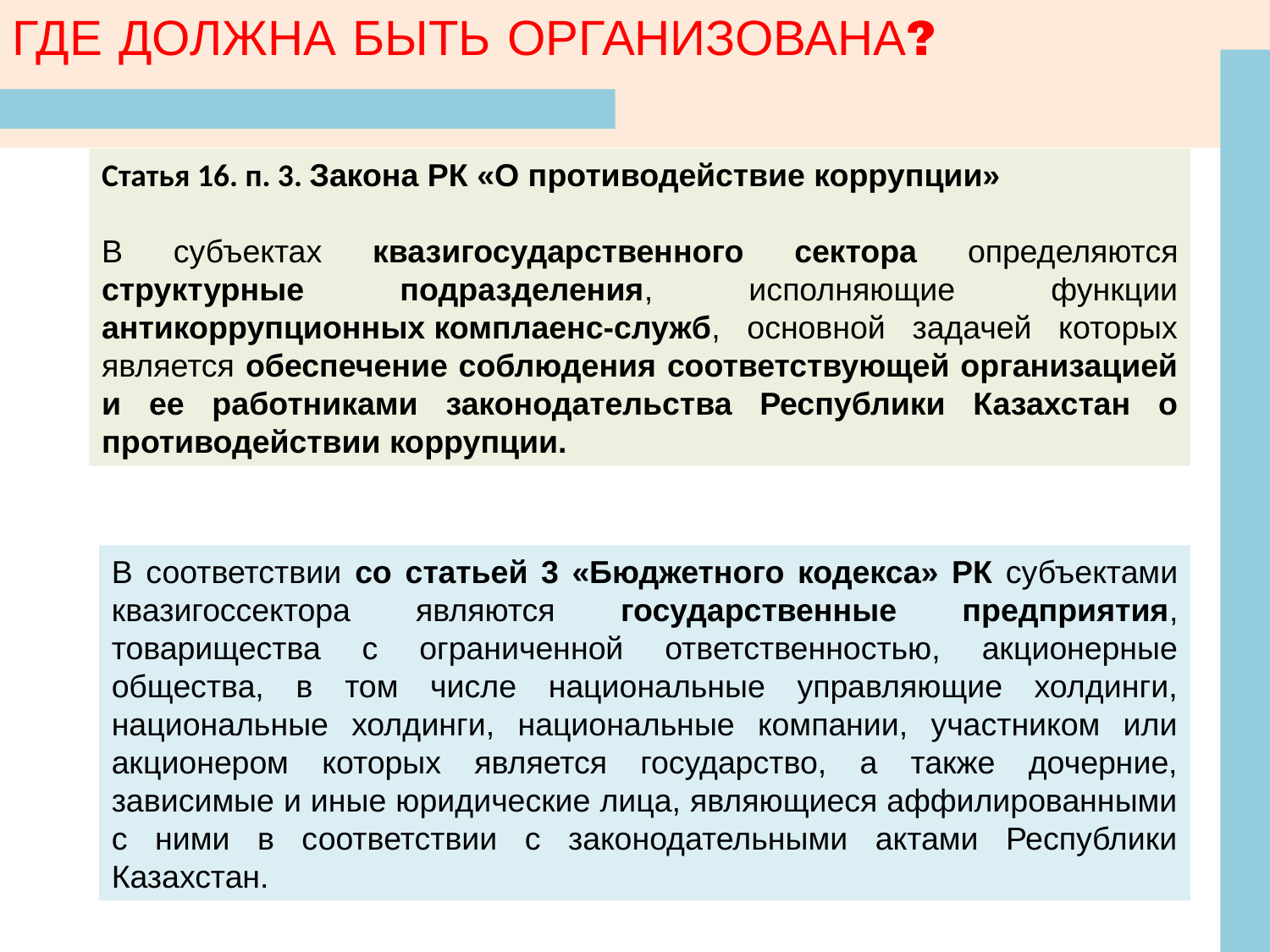

ГДЕ ДОЛЖНА БЫТЬ ОРГАНИЗОВАНА?

Статья 16. п. 3. Закона РК «О противодействие коррупции»

В субъектах квазигосударственного сектора определяются структурные подразделения, исполняющие функции антикоррупционных комплаенс-служб, основной задачей которых является обеспечение соблюдения соответствующей организацией и ее работниками законодательства Республики Казахстан о противодействии коррупции.
В соответствии со статьей 3 «Бюджетного кодекса» РК субъектами квазигоссектора являются государственные предприятия, товарищества с ограниченной ответственностью, акционерные общества, в том числе национальные управляющие холдинги, национальные холдинги, национальные компании, участником или акционером которых является государство, а также дочерние, зависимые и иные юридические лица, являющиеся аффилированными с ними в соответствии с законодательными актами Республики Казахстан.